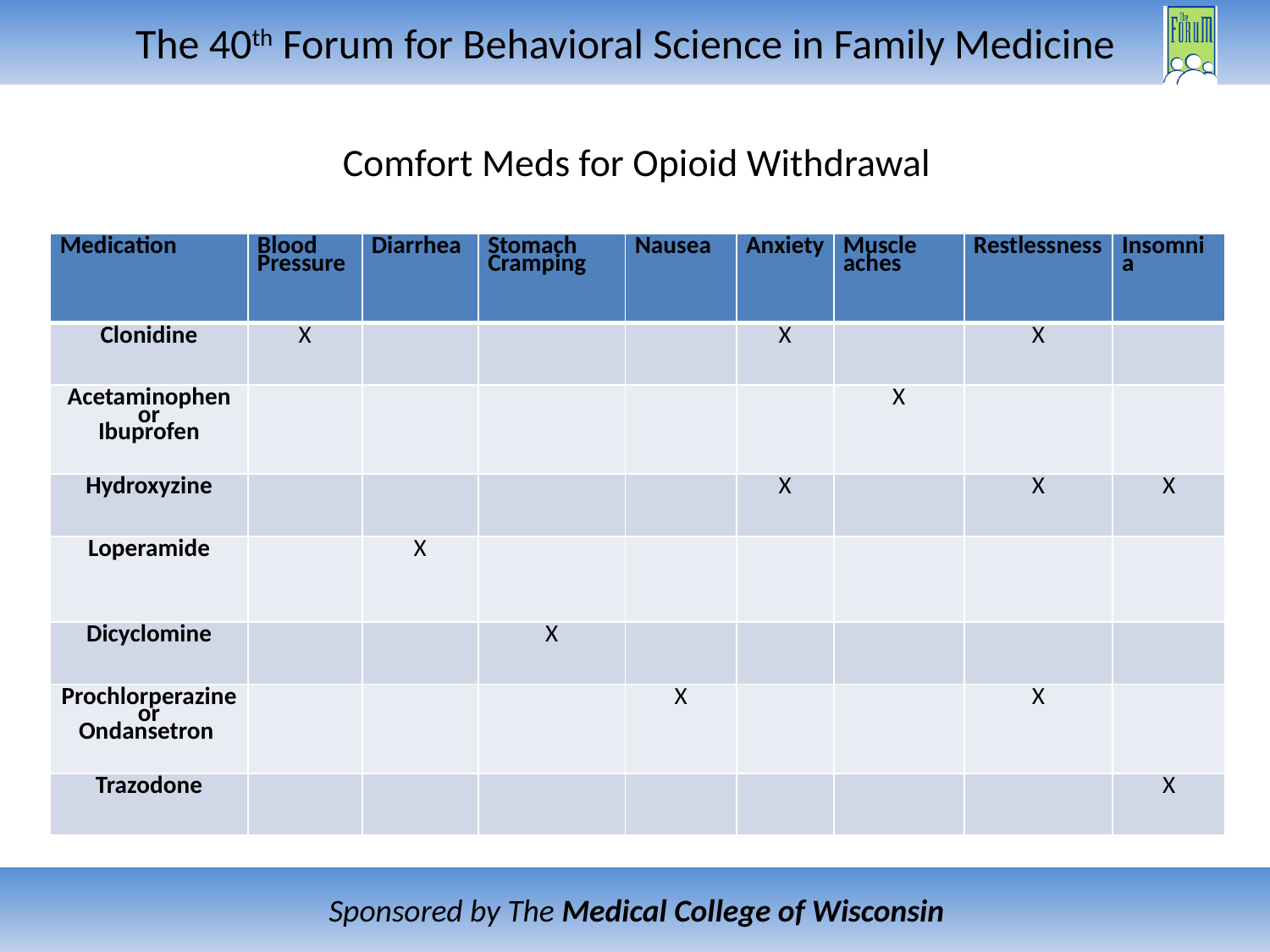

# Comfort Meds for Opioid Withdrawal
| Medication | Blood Pressure | Diarrhea | Stomach Cramping | Nausea | Anxiety | Muscle aches | Restlessness | Insomnia |
| --- | --- | --- | --- | --- | --- | --- | --- | --- |
| Clonidine | X |  |  |  | X |  | X |  |
| Acetaminophen or Ibuprofen |  |  |  |  |  | X |  |  |
| Hydroxyzine |  |  |  |  | X |  | X | X |
| Loperamide |  | X |  |  |  |  |  |  |
| Dicyclomine |  |  | X |  |  |  |  |  |
| Prochlorperazine or Ondansetron |  |  |  | X |  |  | X |  |
| Trazodone |  |  |  |  |  |  |  | X |